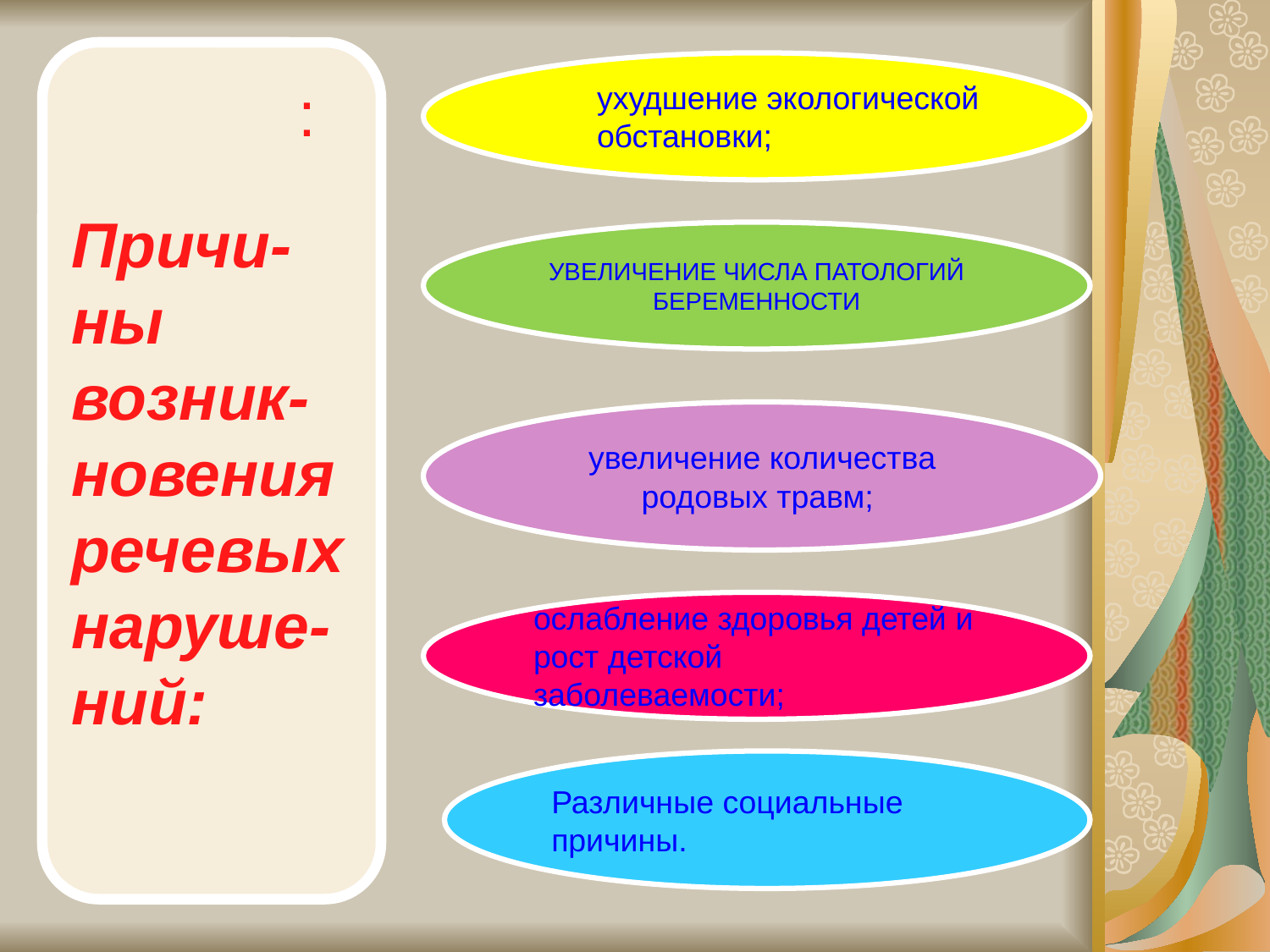

:
Причи-ны возник-новения речевых наруше-ний:
ухудшение экологической обстановки;
УВЕЛИЧЕНИЕ ЧИСЛА ПАТОЛОГИЙ БЕРЕМЕННОСТИ

увеличение количества родовых травм;
ослабление здоровья детей и рост детской заболеваемости;
Различные социальные причины.